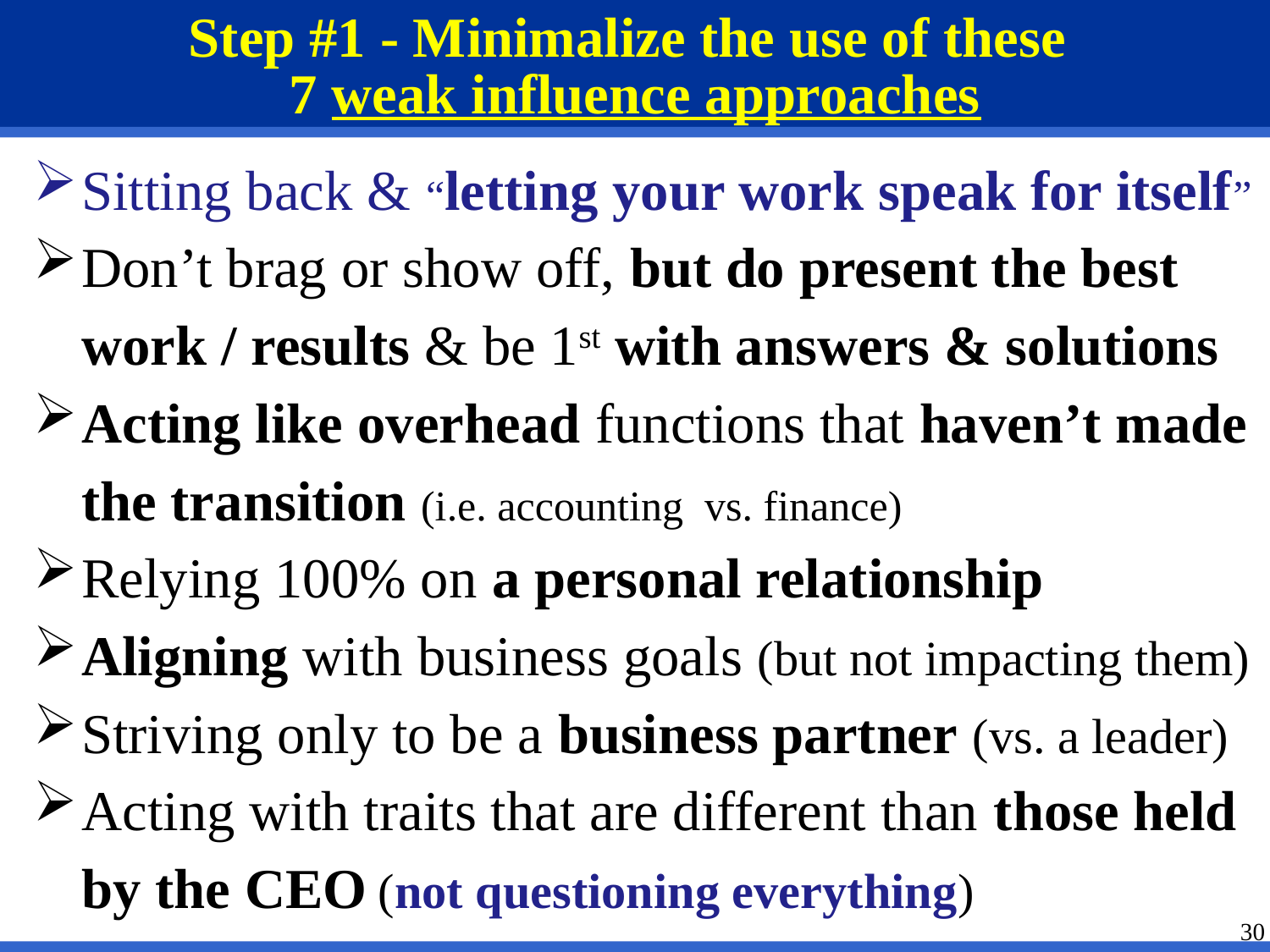

# Step #1 - Minimalize the use of these 7 weak influence approaches
Sitting back & “letting your work speak for itself”
Don’t brag or show off, but do present the best work / results & be 1st with answers & solutions
Acting like overhead functions that haven’t made the transition (i.e. accounting  vs. finance)
Relying 100% on a personal relationship
Aligning with business goals (but not impacting them)
Striving only to be a business partner (vs. a leader)
Acting with traits that are different than those held by the CEO (not questioning everything)
30